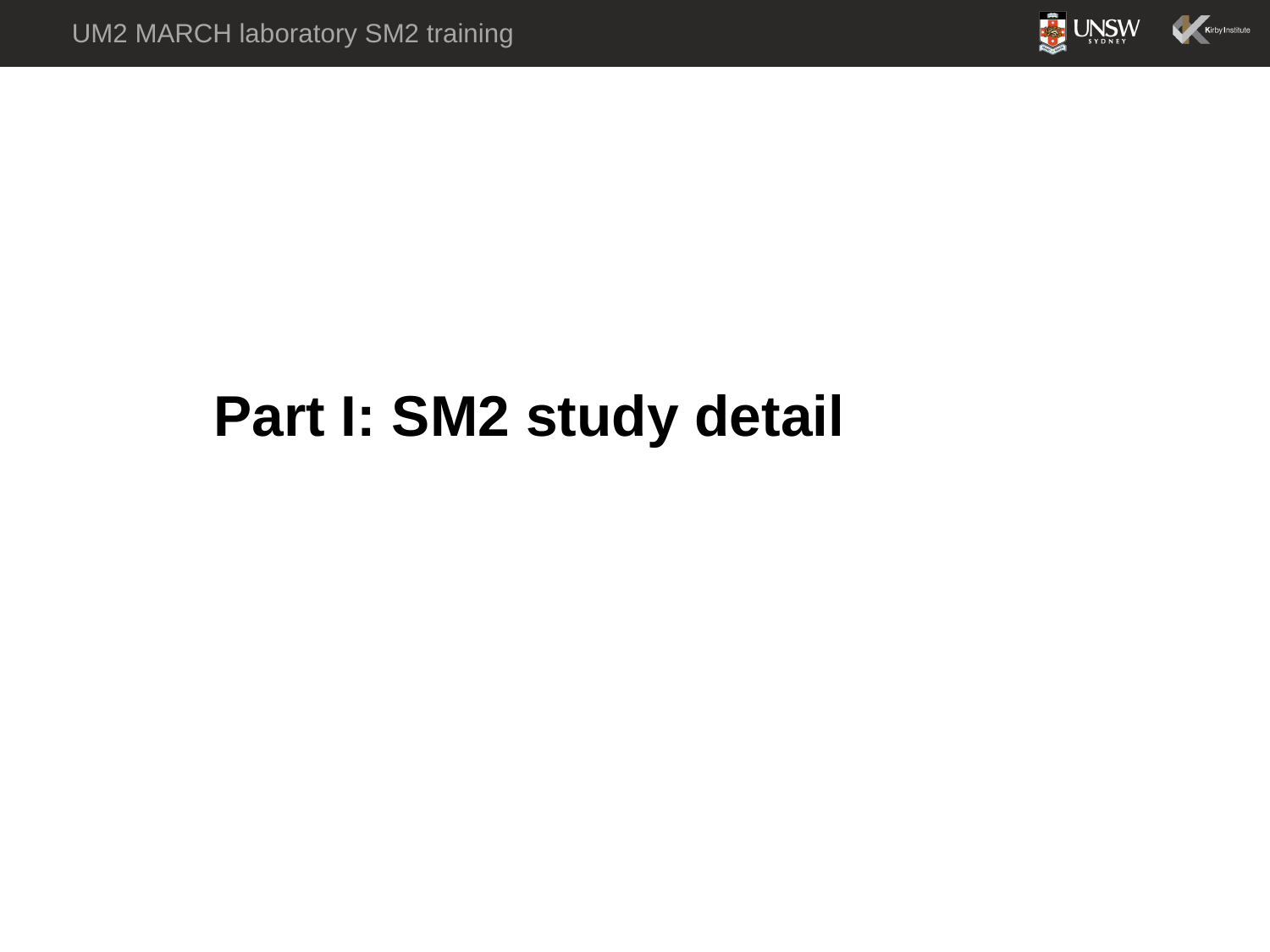

UM2 MARCH laboratory SM2 training
Part I: SM2 study detail
3